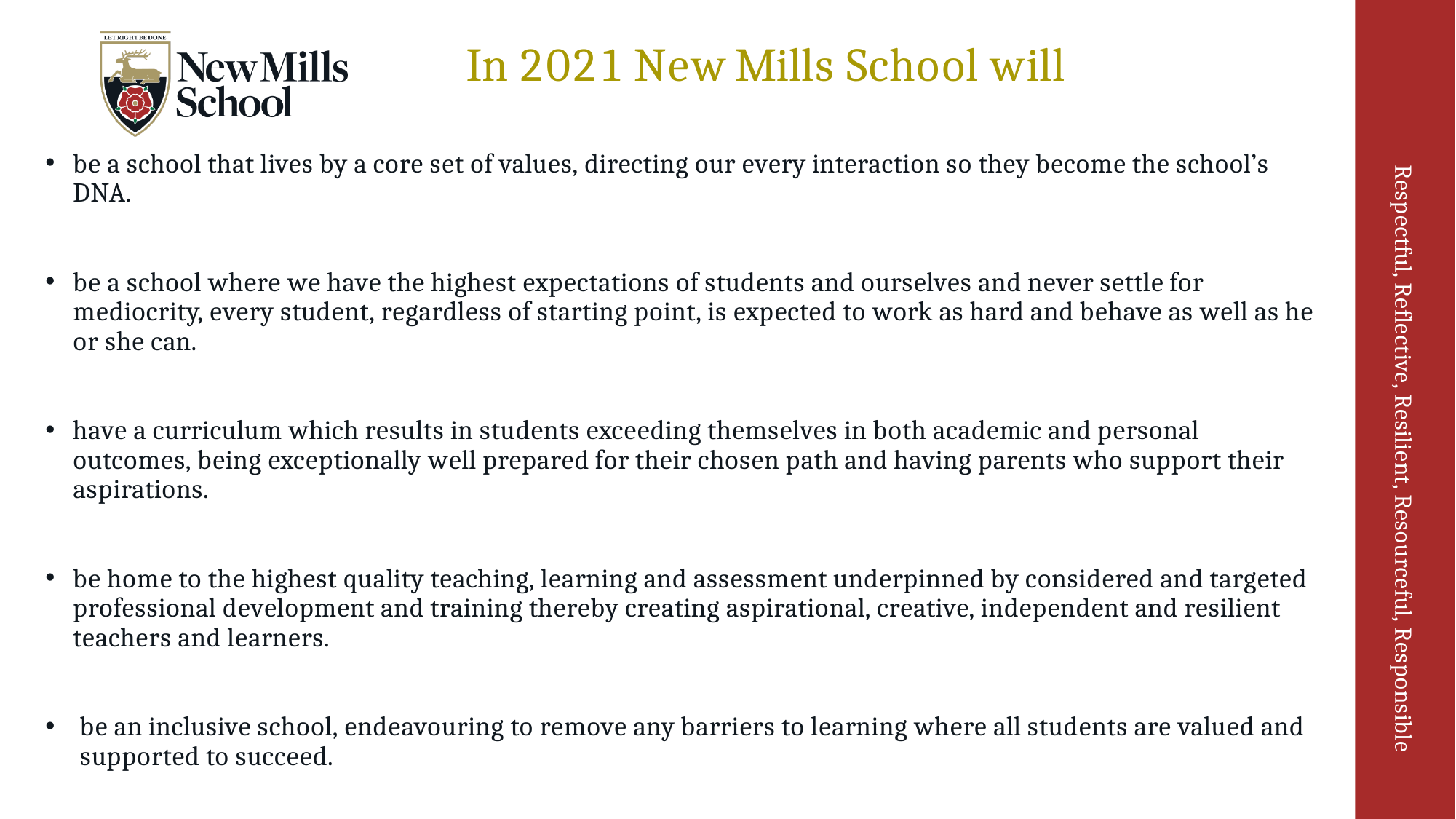

# In 2021 New Mills School will
be a school that lives by a core set of values, directing our every interaction so they become the school’s DNA.

be a school where we have the highest expectations of students and ourselves and never settle for mediocrity, every student, regardless of starting point, is expected to work as hard and behave as well as he or she can.

have a curriculum which results in students exceeding themselves in both academic and personal outcomes, being exceptionally well prepared for their chosen path and having parents who support their aspirations.

be home to the highest quality teaching, learning and assessment underpinned by considered and targeted professional development and training thereby creating aspirational, creative, independent and resilient teachers and learners.

be an inclusive school, endeavouring to remove any barriers to learning where all students are valued and supported to succeed.